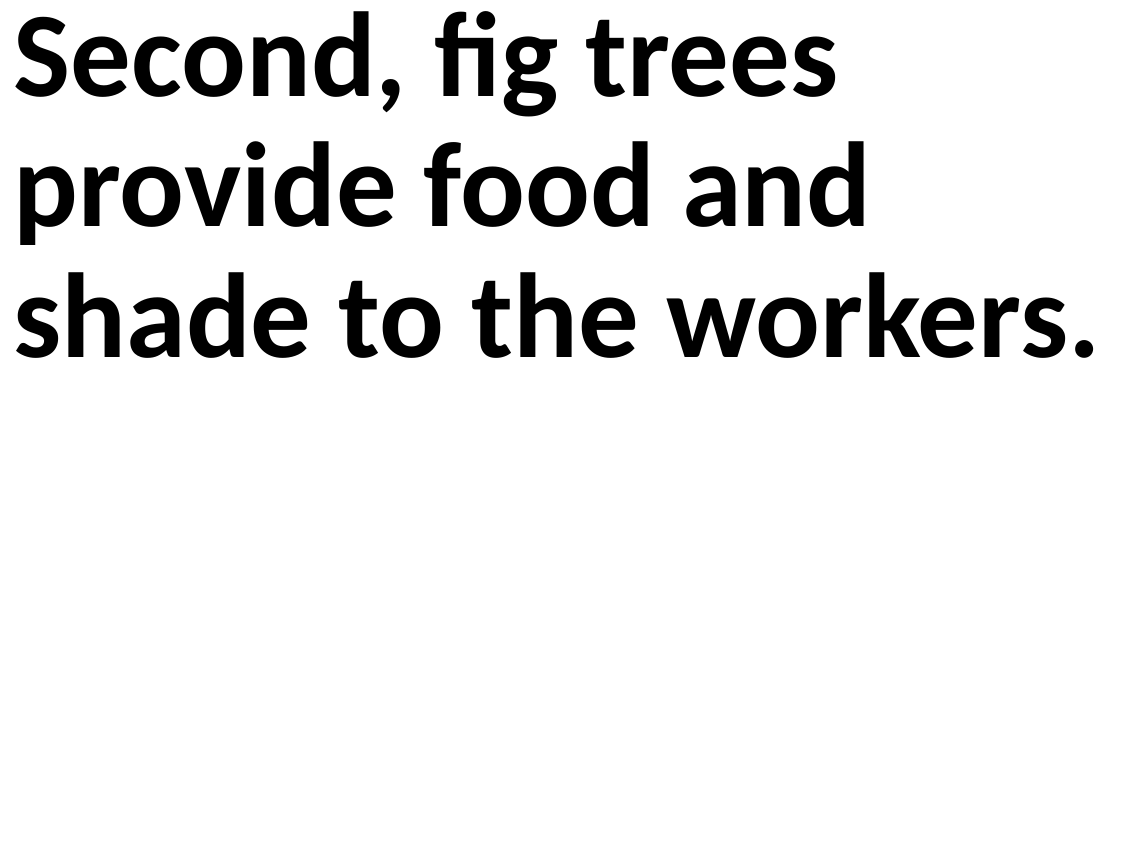

Second, fig trees provide food and shade to the workers.